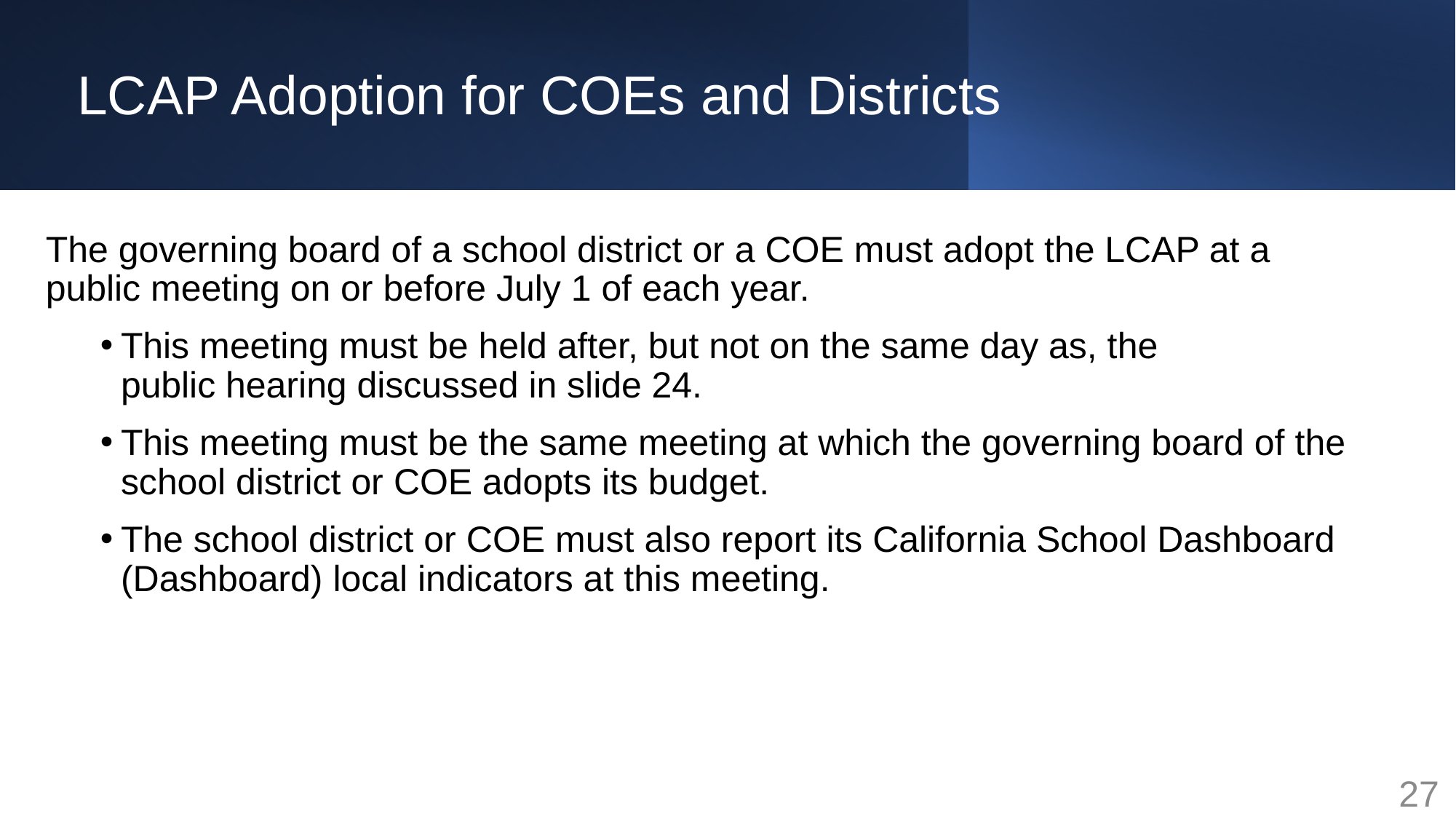

# LCAP Adoption for COEs and Districts
The governing board of a school district or a COE must adopt the LCAP at a public meeting on or before July 1 of each year.
This meeting must be held after, but not on the same day as, the public hearing discussed in slide 24.
This meeting must be the same meeting at which the governing board of the school district or COE adopts its budget.
The school district or COE must also report its California School Dashboard (Dashboard) local indicators at this meeting.
27